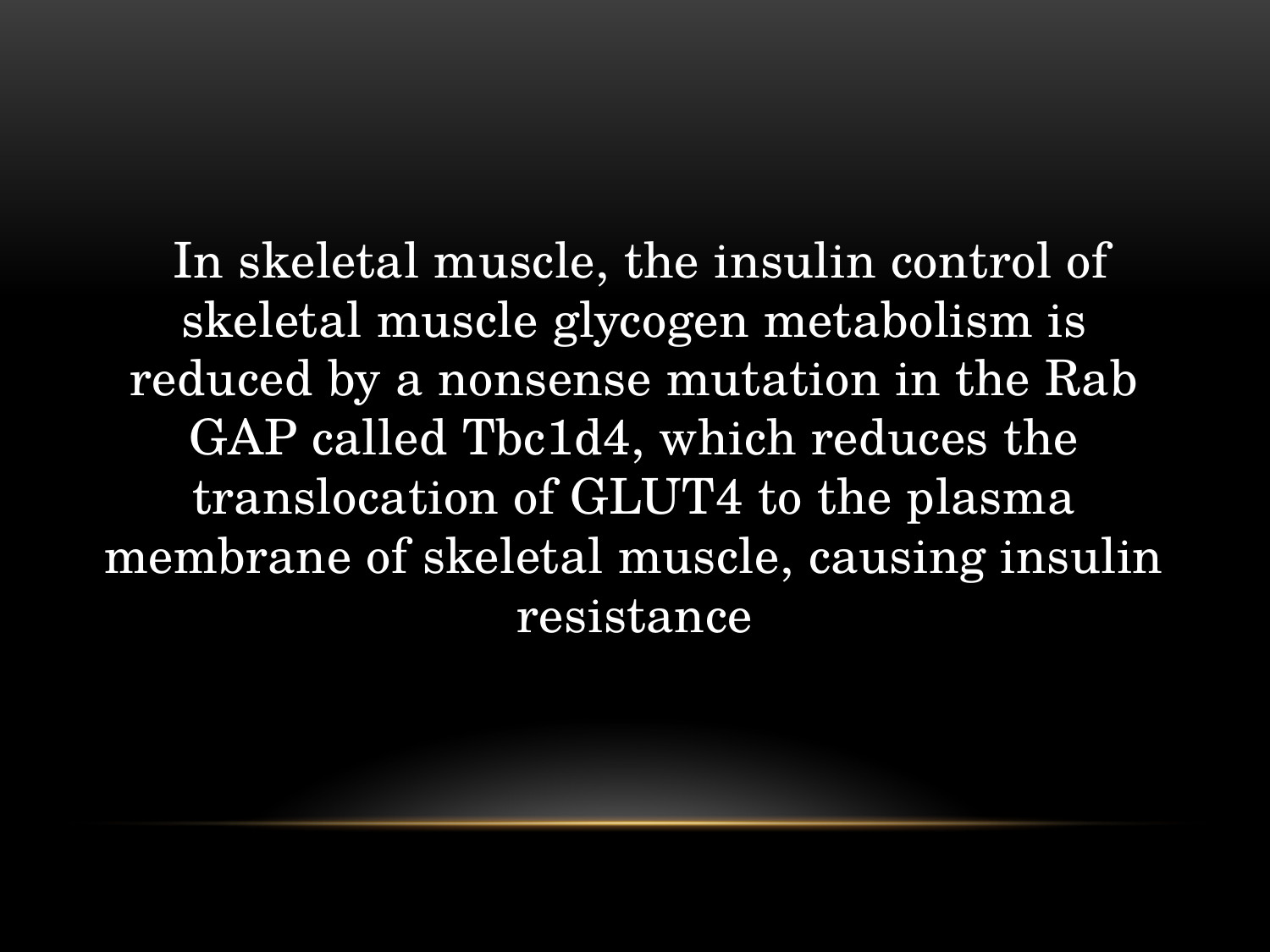

In skeletal muscle, the insulin control of skeletal muscle glycogen metabolism is reduced by a nonsense mutation in the Rab GAP called Tbc1d4, which reduces the translocation of GLUT4 to the plasma membrane of skeletal muscle, causing insulin resistance